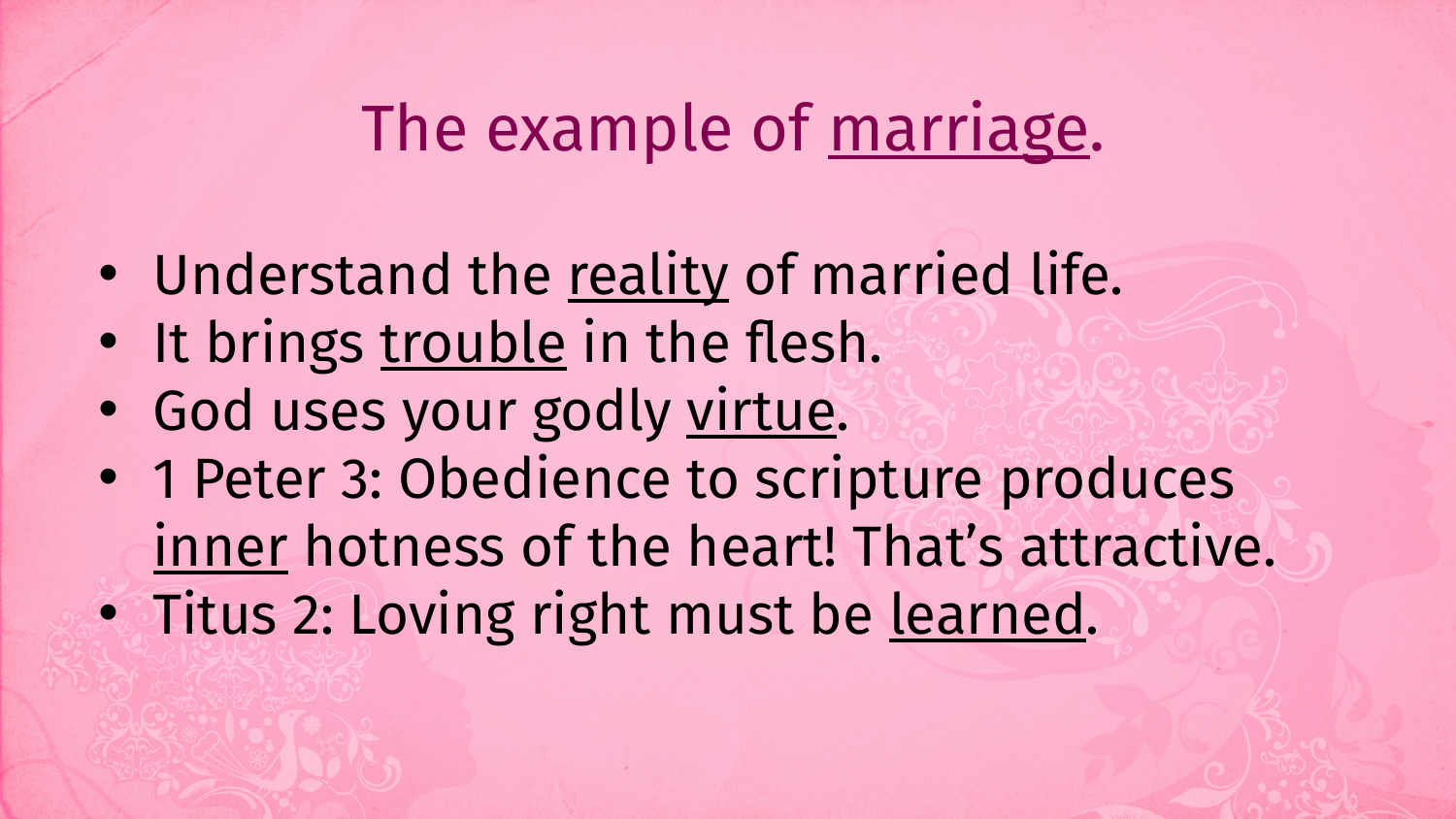

The example of marriage.
Understand the reality of married life.
It brings trouble in the flesh.
God uses your godly virtue.
1 Peter 3: Obedience to scripture produces inner hotness of the heart! That’s attractive.
Titus 2: Loving right must be learned.